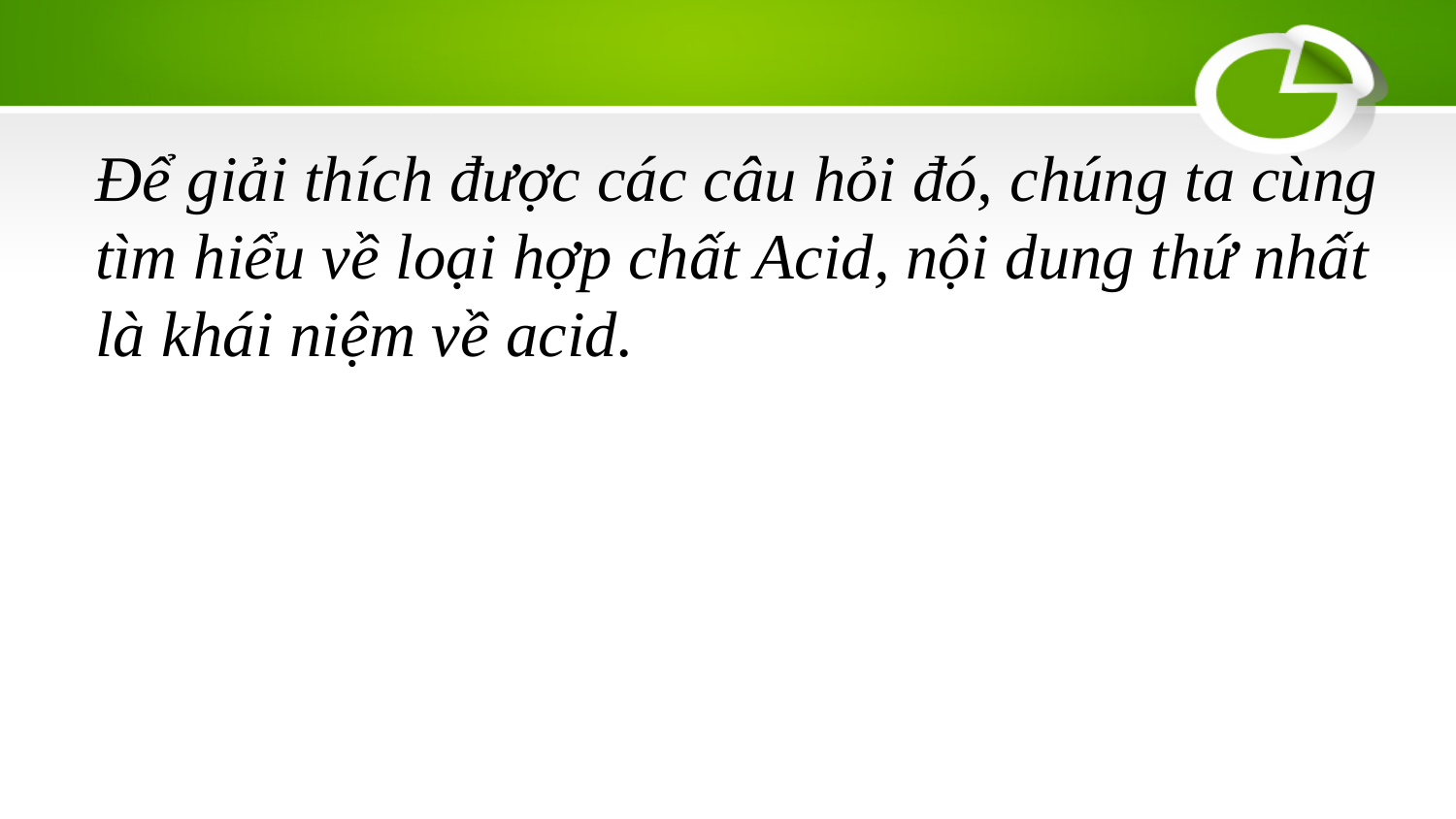

# Để giải thích được các câu hỏi đó, chúng ta cùng tìm hiểu về loại hợp chất Acid, nội dung thứ nhất là khái niệm về acid.